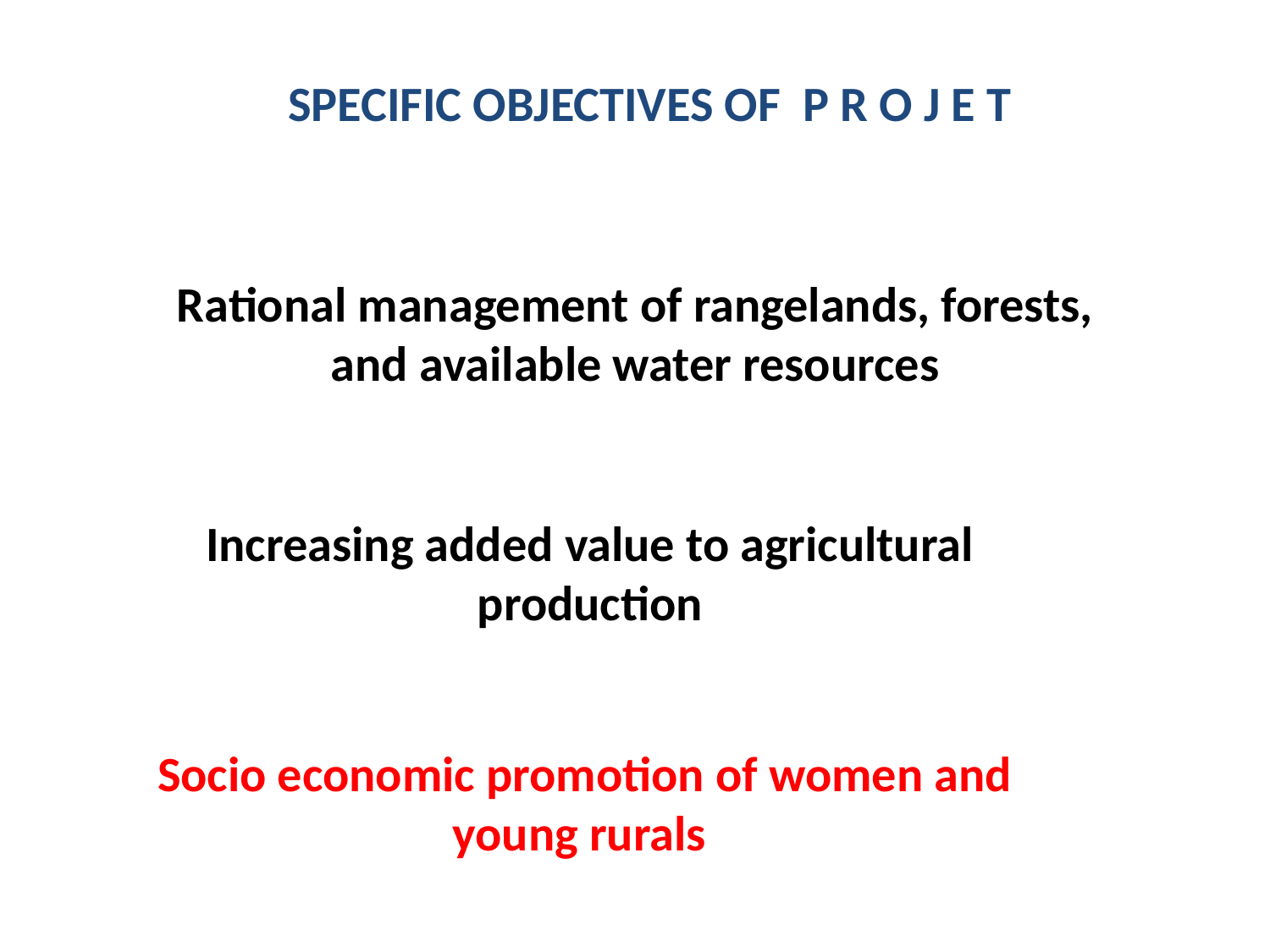

SPECIFIC OBJECTIVES OF  P R O J E T
Rational management of rangelands, forests, and available water resources
Increasing added value to agricultural production
Socio economic promotion of women and young rurals